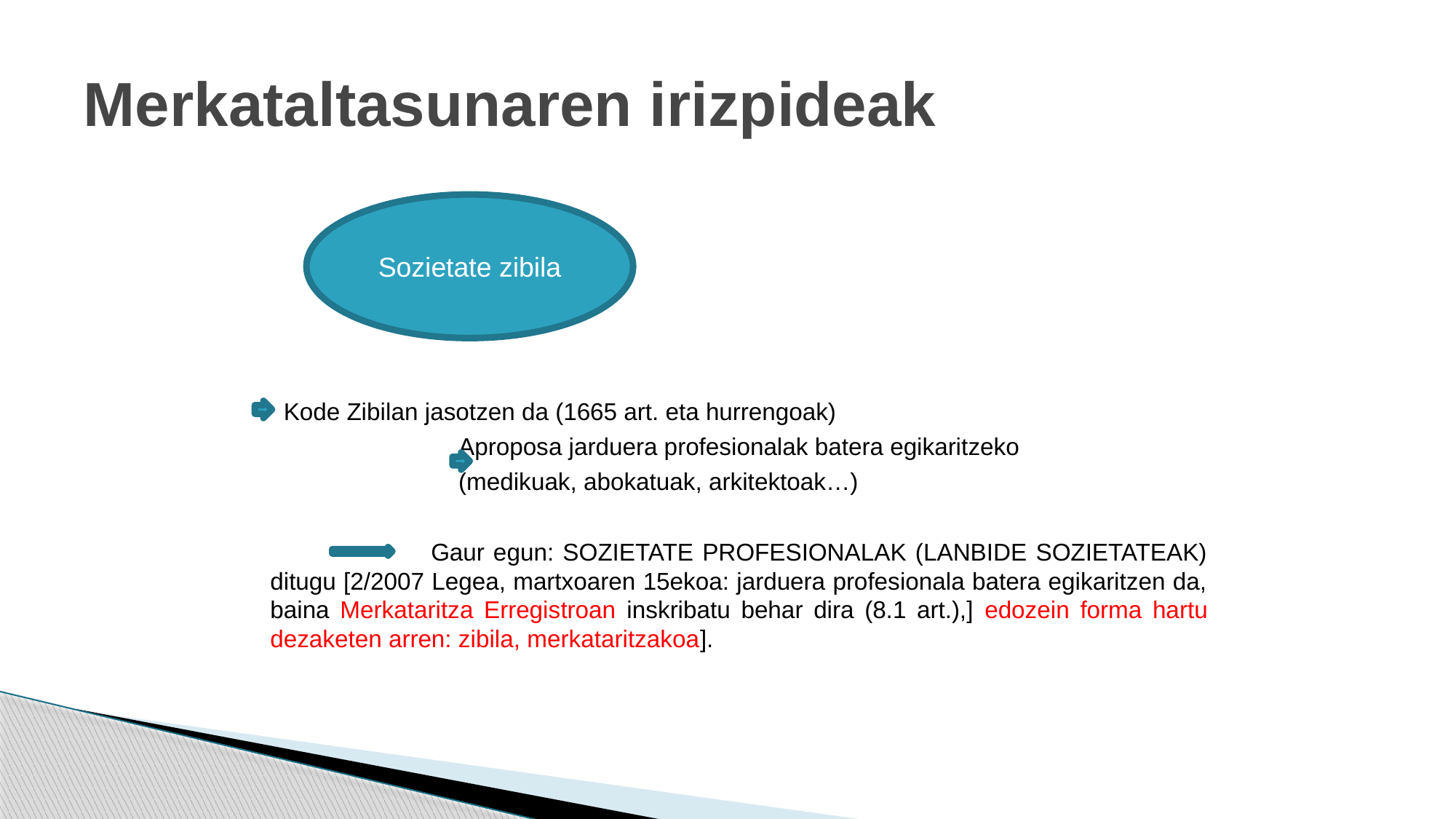

# Merkataltasunaren irizpideak

  Kode Zibilan jasotzen da (1665 art. eta hurrengoak)
                            Aproposa jarduera profesionalak batera egikaritzeko
                            (medikuak, abokatuak, arkitektoak…)

                  Gaur egun: SOZIETATE PROFESIONALAK (LANBIDE SOZIETATEAK) ditugu [2/2007 Legea, martxoaren 15ekoa: jarduera profesionala batera egikaritzen da, baina Merkataritza Erregistroan inskribatu behar dira (8.1 art.),] edozein forma hartu dezaketen arren: zibila, merkataritzakoa].

Sozietate zibila